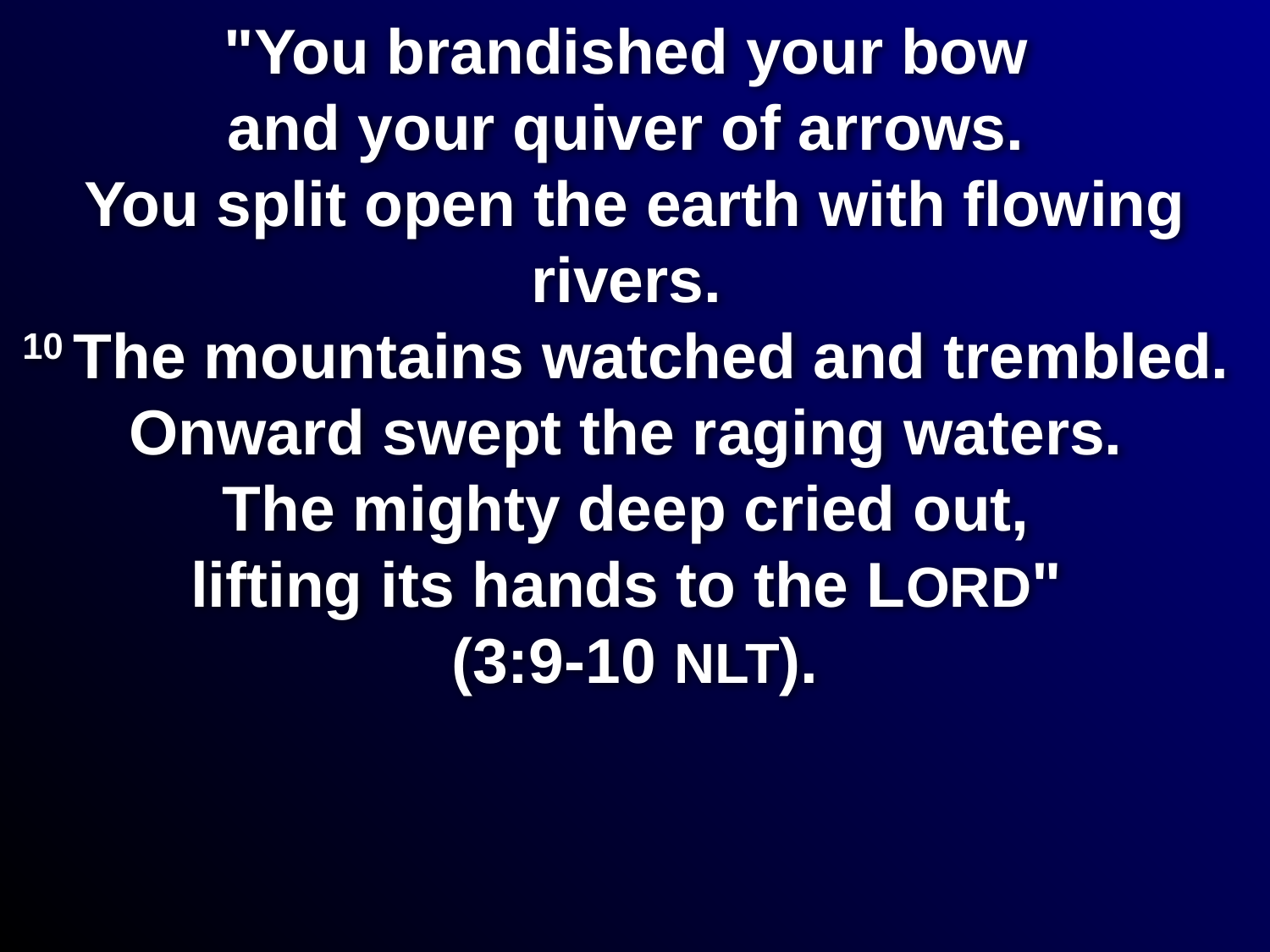

# "You brandished your bow and your quiver of arrows. You split open the earth with flowing rivers. 10 The mountains watched and trembled. Onward swept the raging waters. The mighty deep cried out, lifting its hands to the LORD" (3:9-10 NLT).